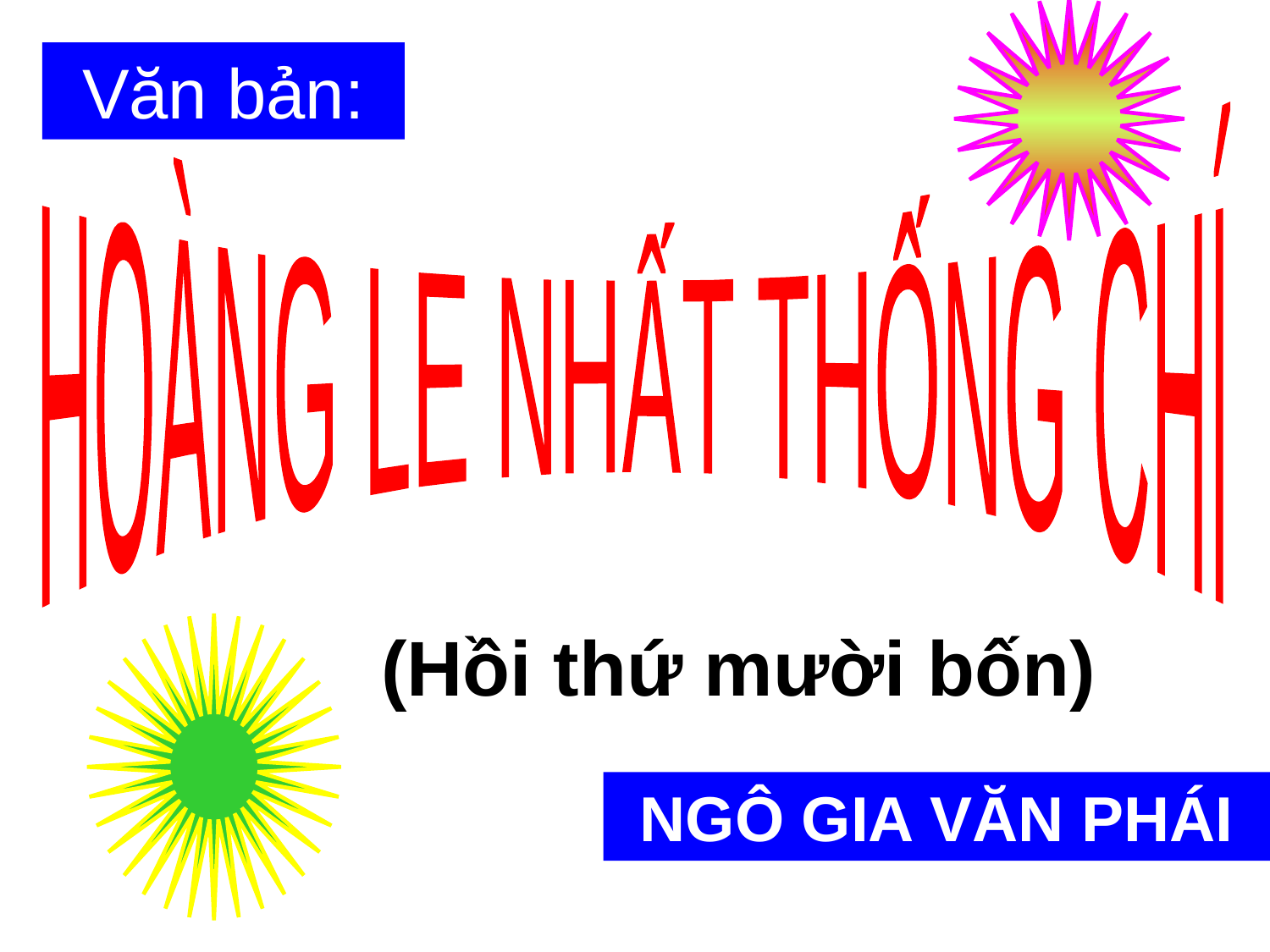

Văn bản:
HOÀNG LE NHẤT THỐNG CHÍ
(Hồi thứ mười bốn)

NGÔ GIA VĂN PHÁI